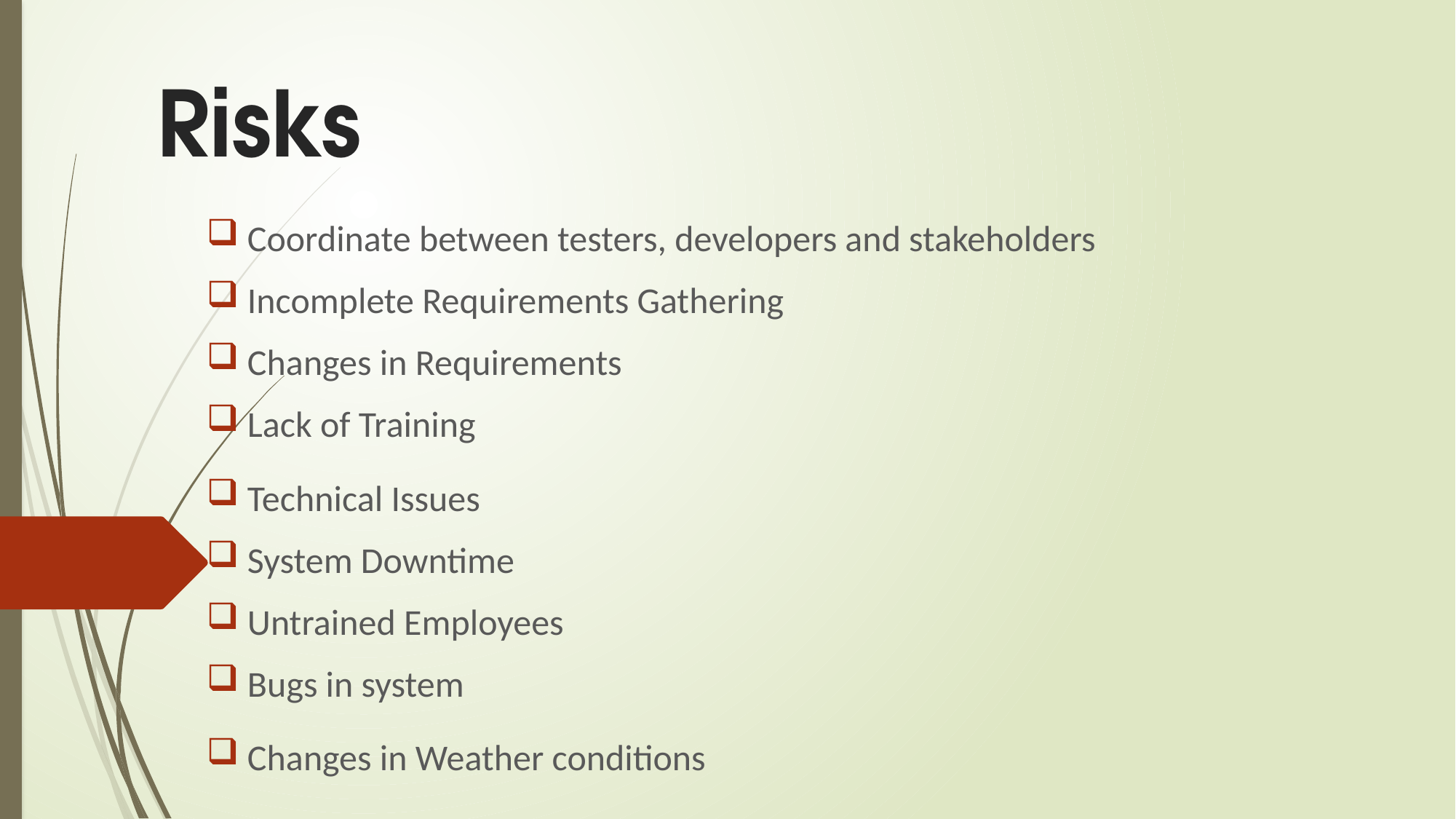

# Risks
Coordinate between testers, developers and stakeholders
Incomplete Requirements Gathering
Changes in Requirements
Lack of Training
Technical Issues
System Downtime
Untrained Employees
Bugs in system
Changes in Weather conditions